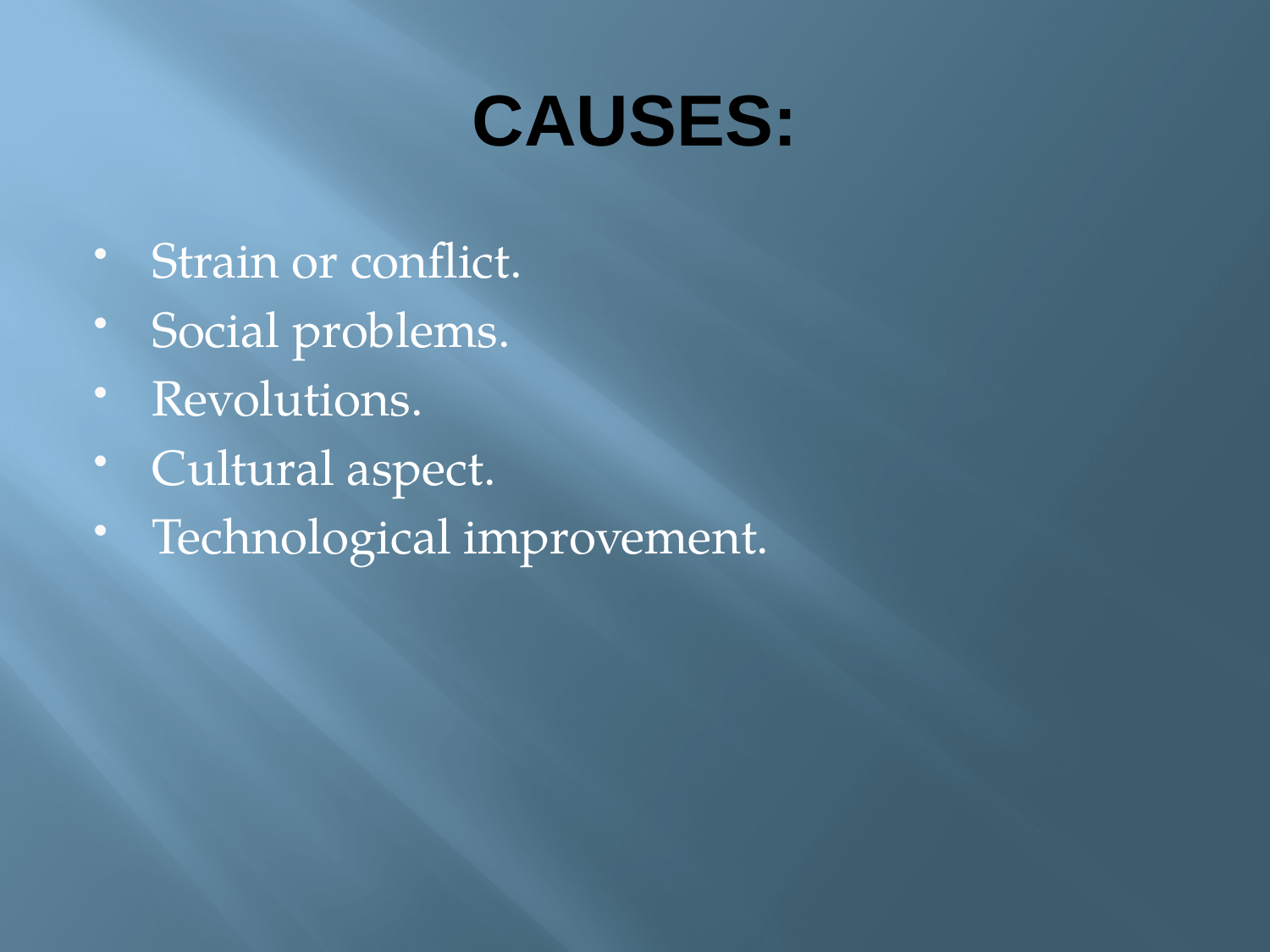

# CAUSES:
Strain or conflict.
Social problems.
Revolutions.
Cultural aspect.
Technological improvement.